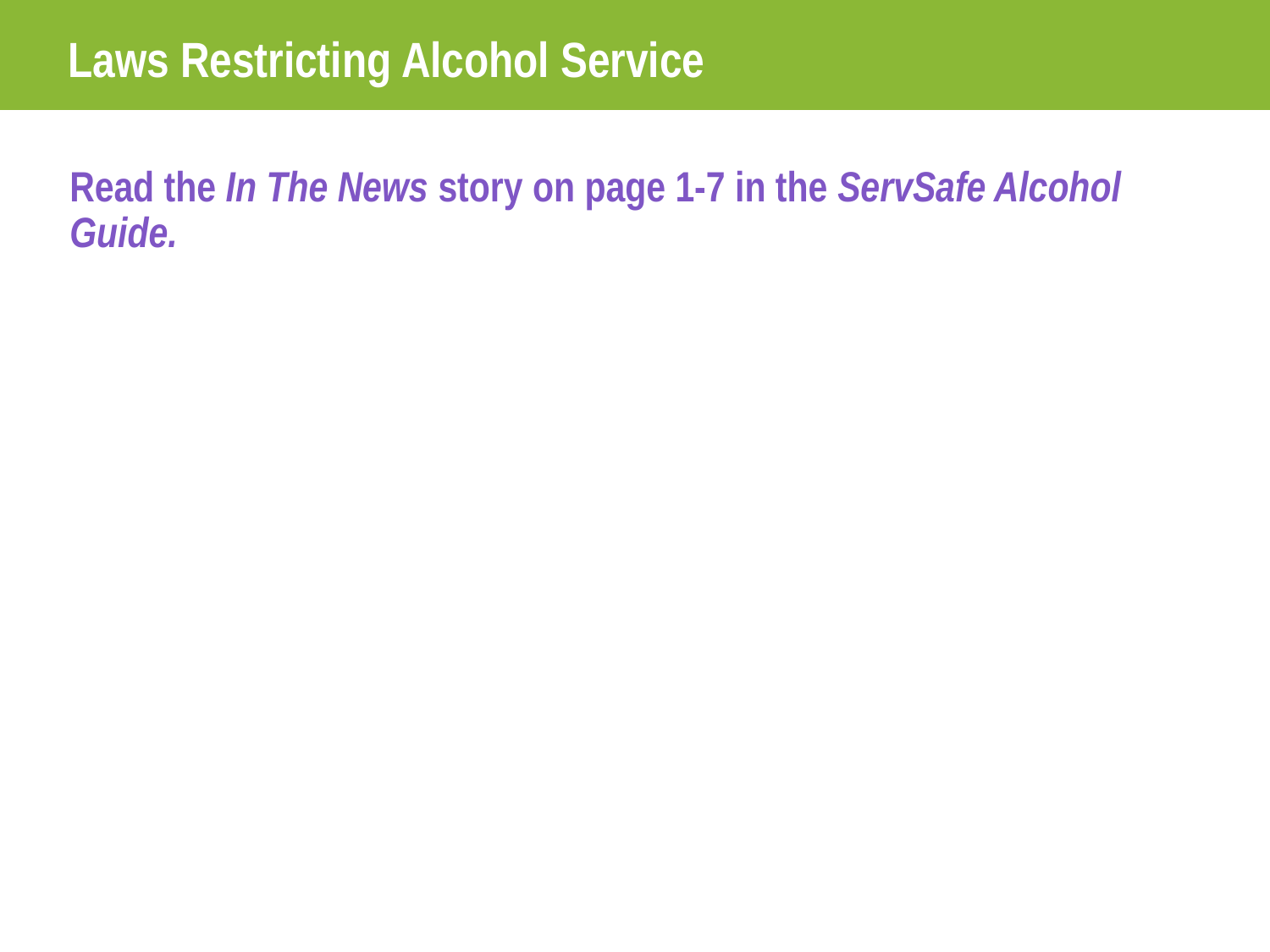

Laws Restricting Alcohol Service
Read the In The News story on page 1-7 in the ServSafe Alcohol Guide.